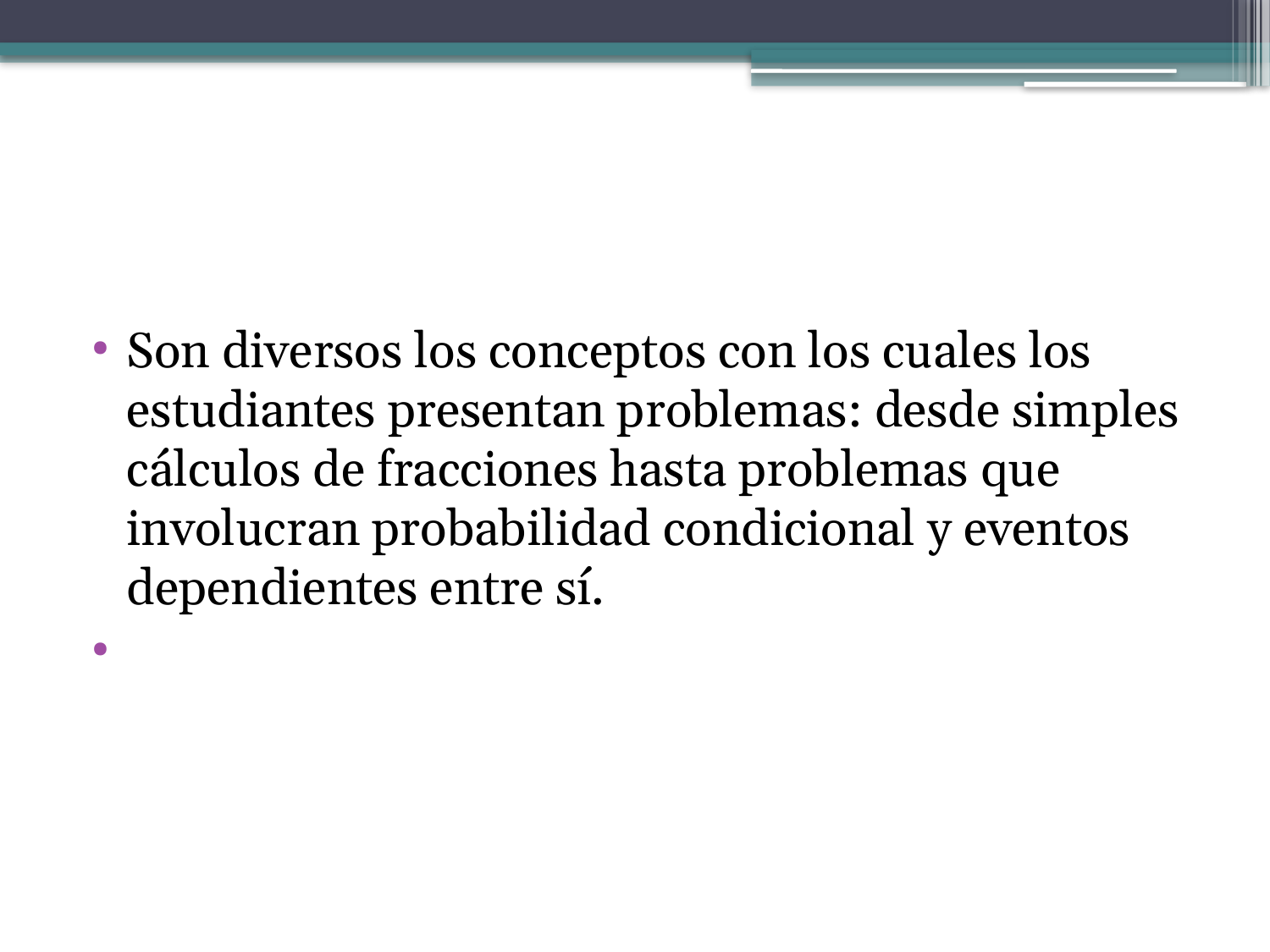

#
Son diversos los conceptos con los cuales los estudiantes presentan problemas: desde simples cálculos de fracciones hasta problemas que involucran probabilidad condicional y eventos dependientes entre sí.